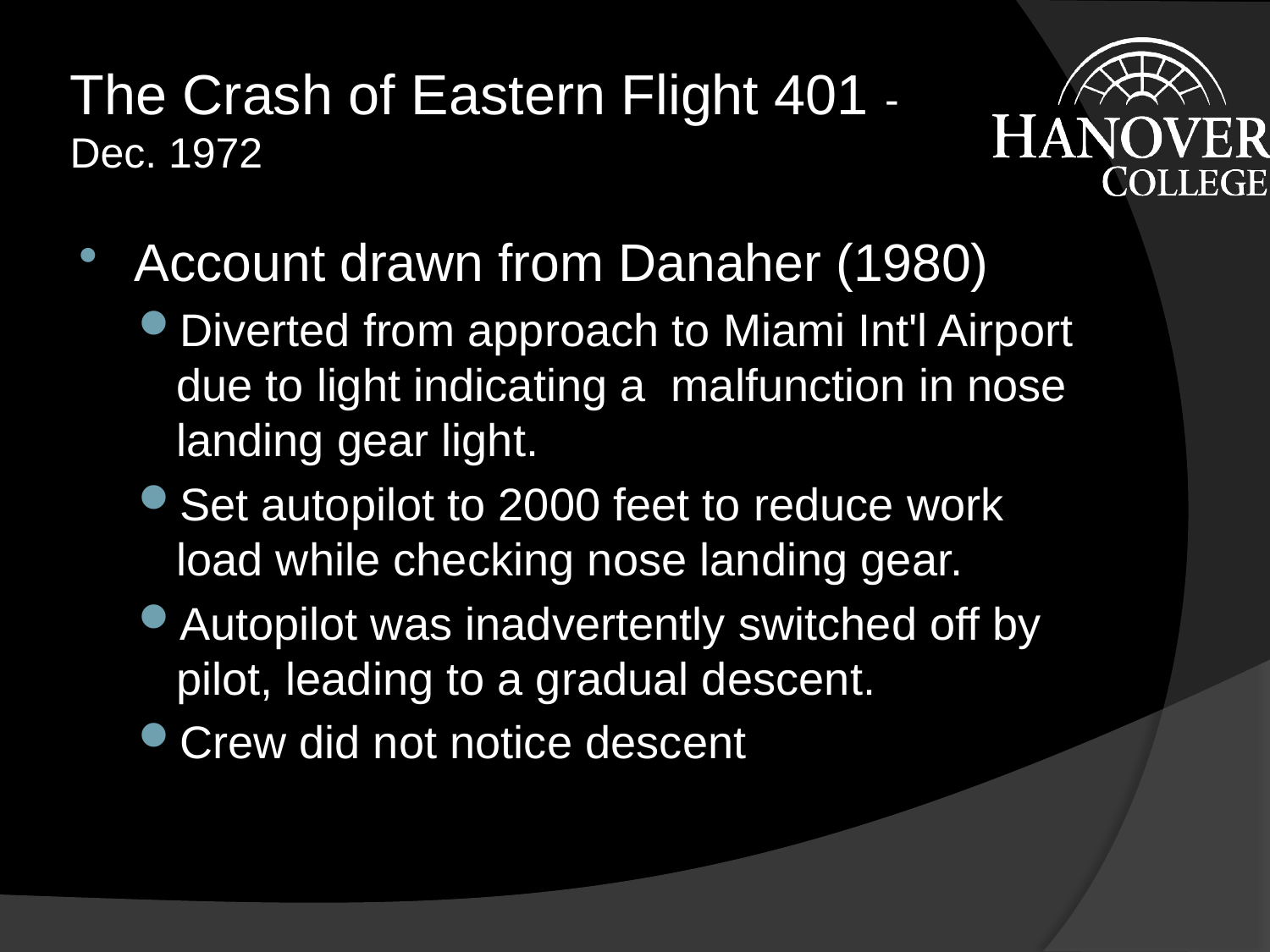

# The Crash of Eastern Flight 401 - Dec. 1972
Account drawn from Danaher (1980)
Diverted from approach to Miami Int'l Airport due to light indicating a  malfunction in nose landing gear light.
Set autopilot to 2000 feet to reduce work load while checking nose landing gear.
Autopilot was inadvertently switched off by pilot, leading to a gradual descent.
Crew did not notice descent